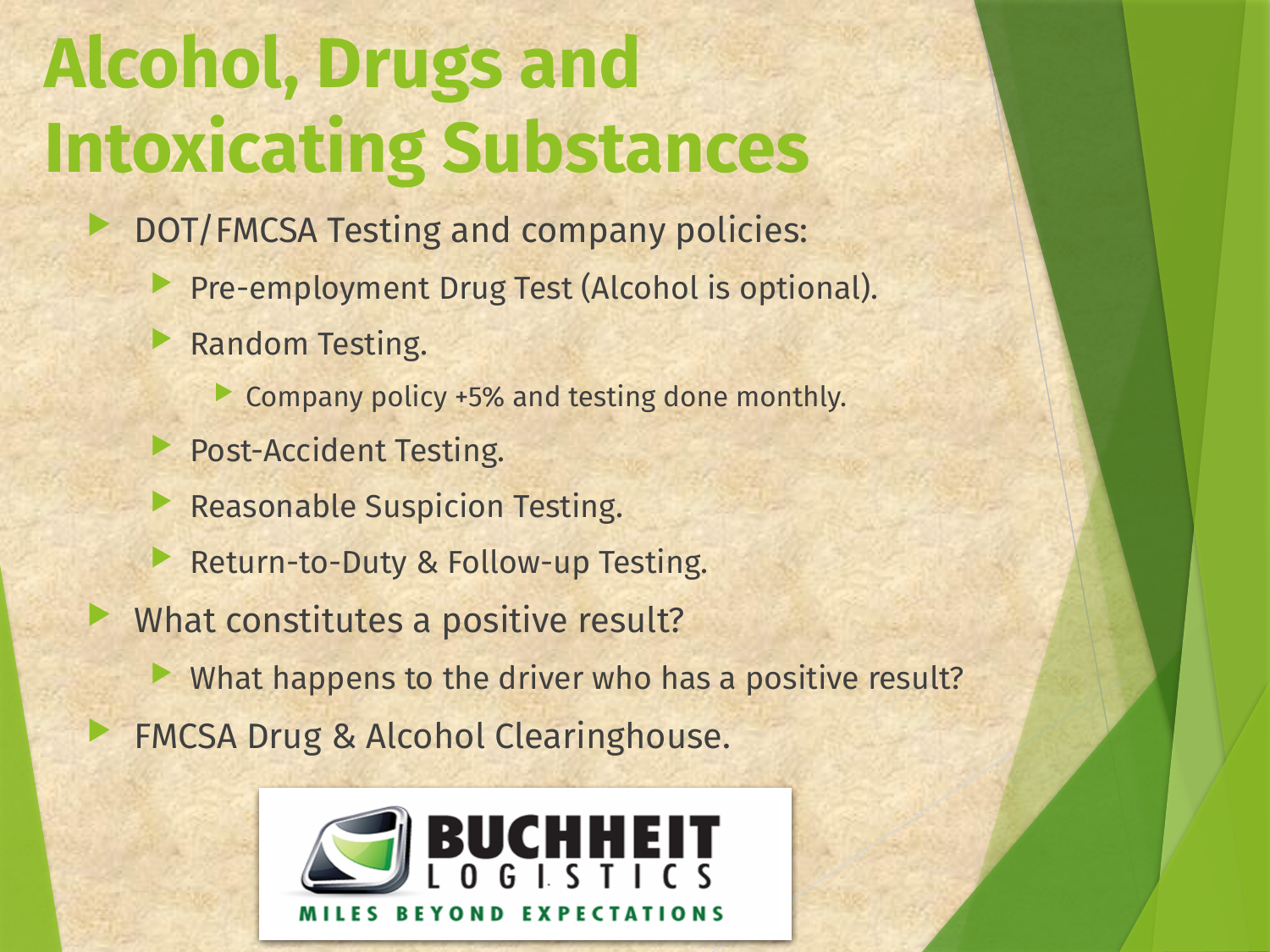

# Alcohol, Drugs and Intoxicating Substances
DOT/FMCSA Testing and company policies:
Pre-employment Drug Test (Alcohol is optional).
Random Testing.
Company policy +5% and testing done monthly.
Post-Accident Testing.
Reasonable Suspicion Testing.
Return-to-Duty & Follow-up Testing.
What constitutes a positive result?
What happens to the driver who has a positive result?
FMCSA Drug & Alcohol Clearinghouse.